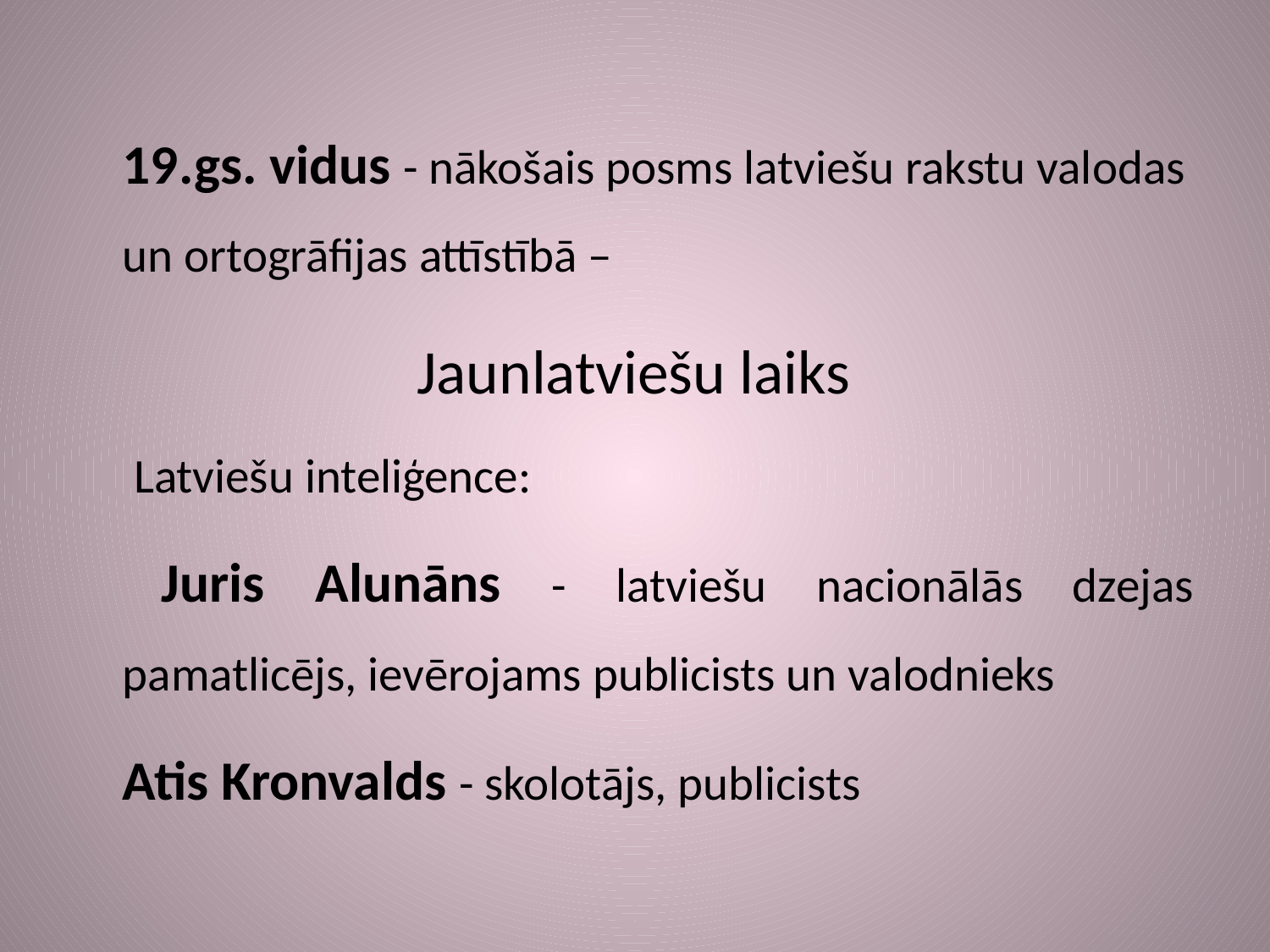

19.gs. vidus - nākošais posms latviešu rakstu valodas un ortogrāfijas attīstībā –
 Jaunlatviešu laiks
	 Latviešu inteliģence:
 			Juris Alunāns - latviešu nacionālās dzejas pamatlicējs, ievērojams publicists un valodnieks
			Atis Kronvalds - skolotājs, publicists